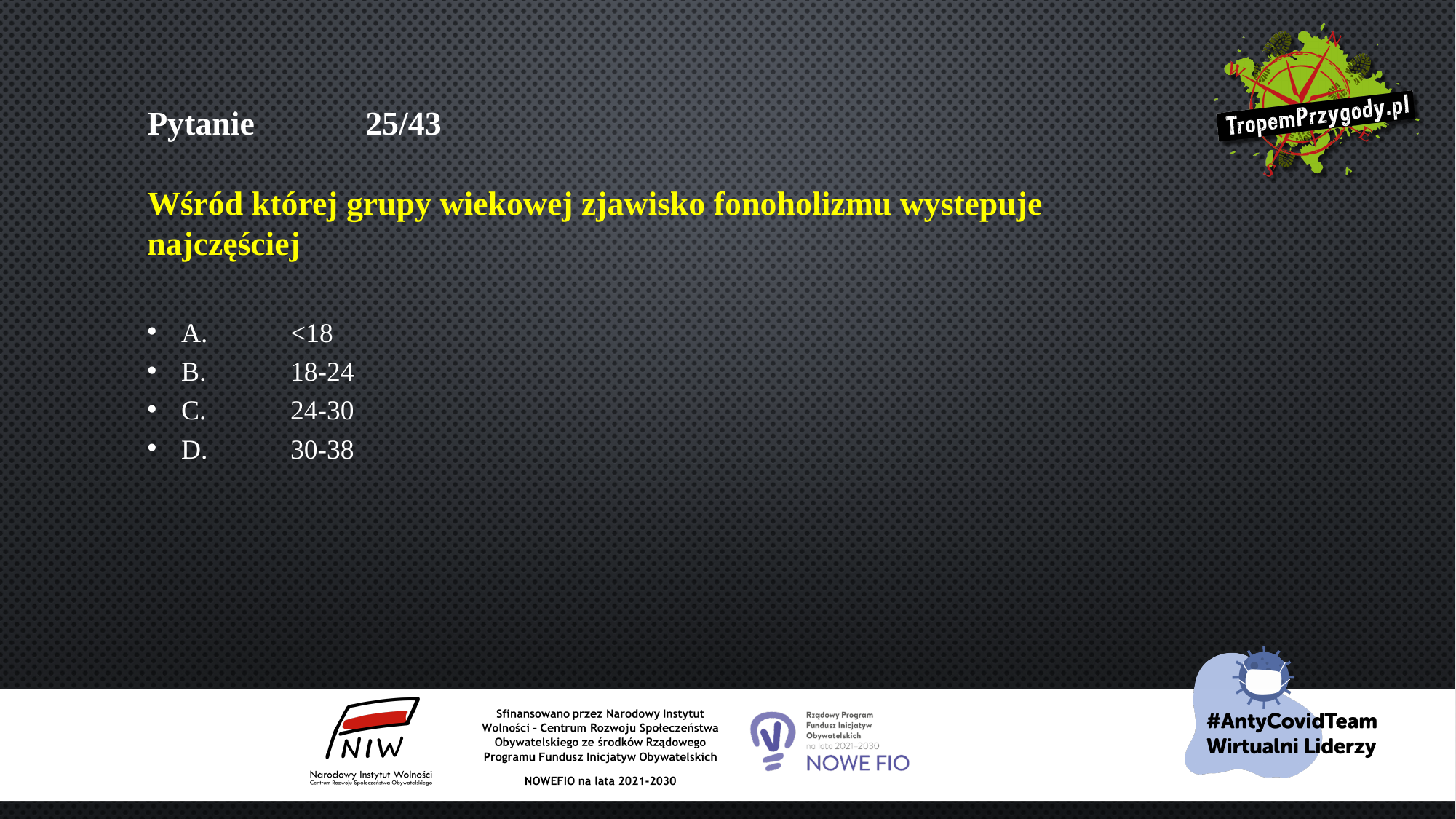

# Pytanie 	25/43 Wśród której grupy wiekowej zjawisko fonoholizmu wystepuje najczęściej
A.	<18
B.	18-24
C.	24-30
D.	30-38